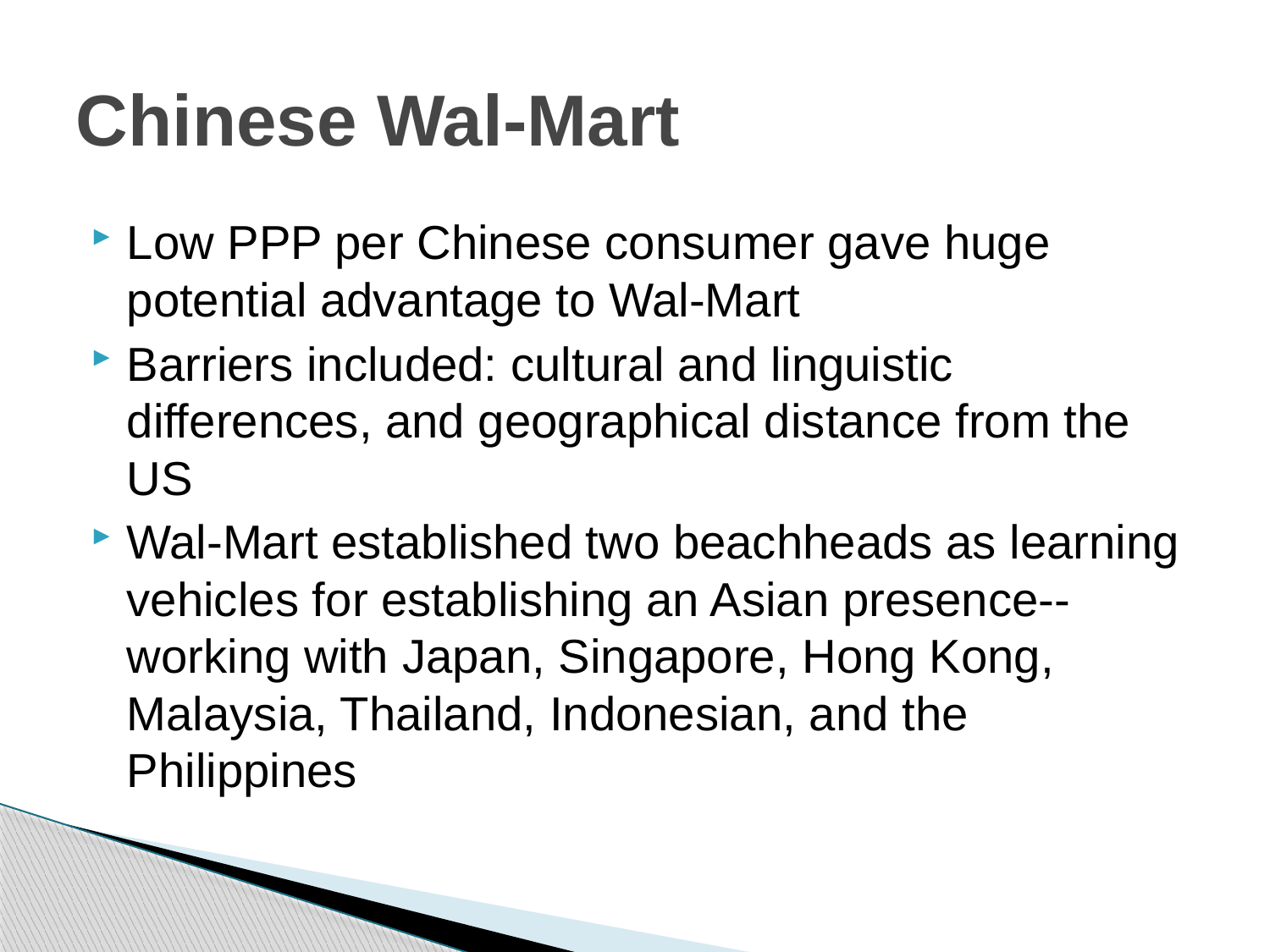

# Chinese Wal-Mart
Low PPP per Chinese consumer gave huge potential advantage to Wal-Mart
Barriers included: cultural and linguistic differences, and geographical distance from the US
Wal-Mart established two beachheads as learning vehicles for establishing an Asian presence-- working with Japan, Singapore, Hong Kong, Malaysia, Thailand, Indonesian, and the Philippines